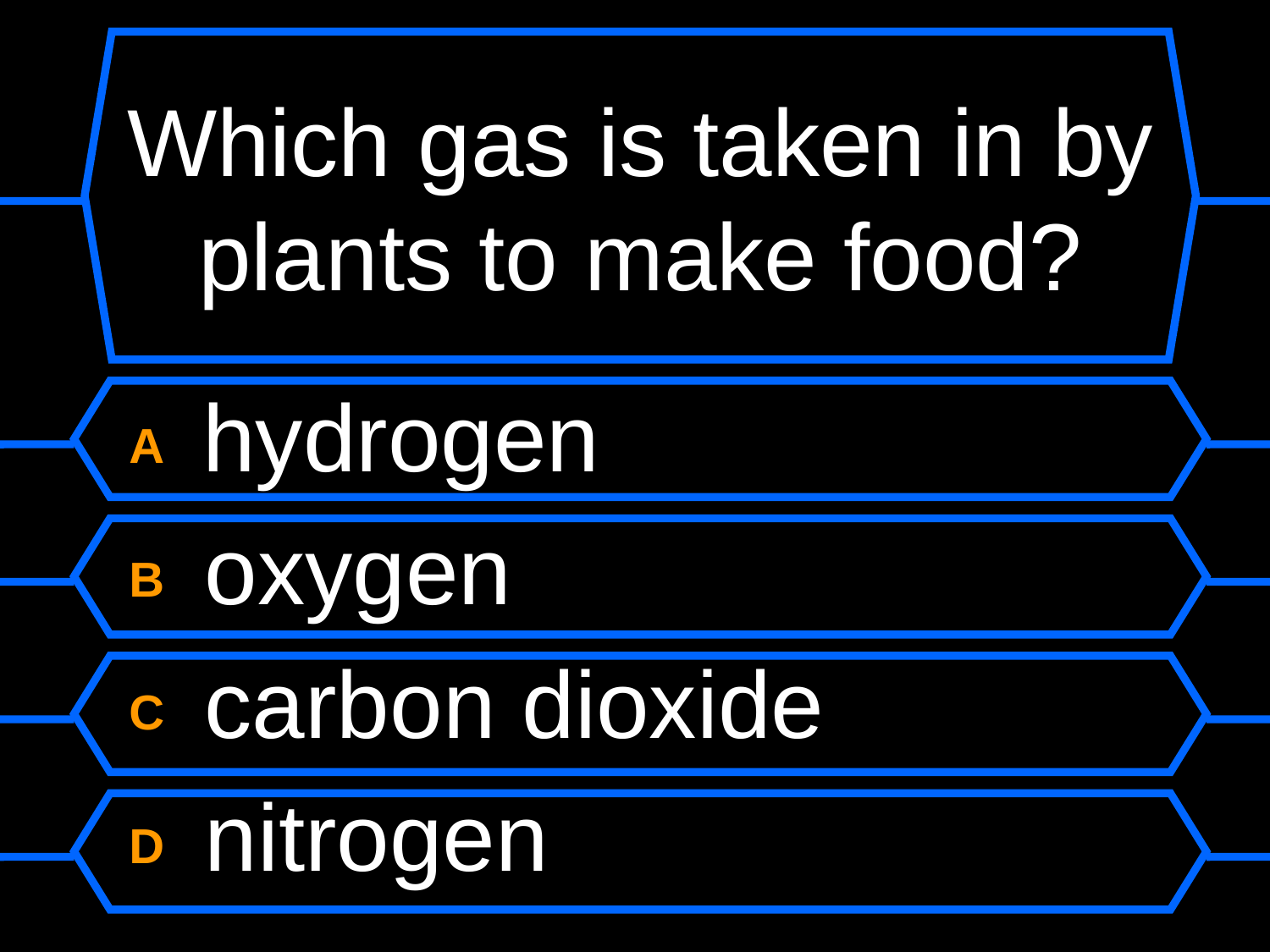

# Which gas is taken in by plants to make food?

A  hydrogen
B  oxygen
C  carbon dioxide
D  nitrogen